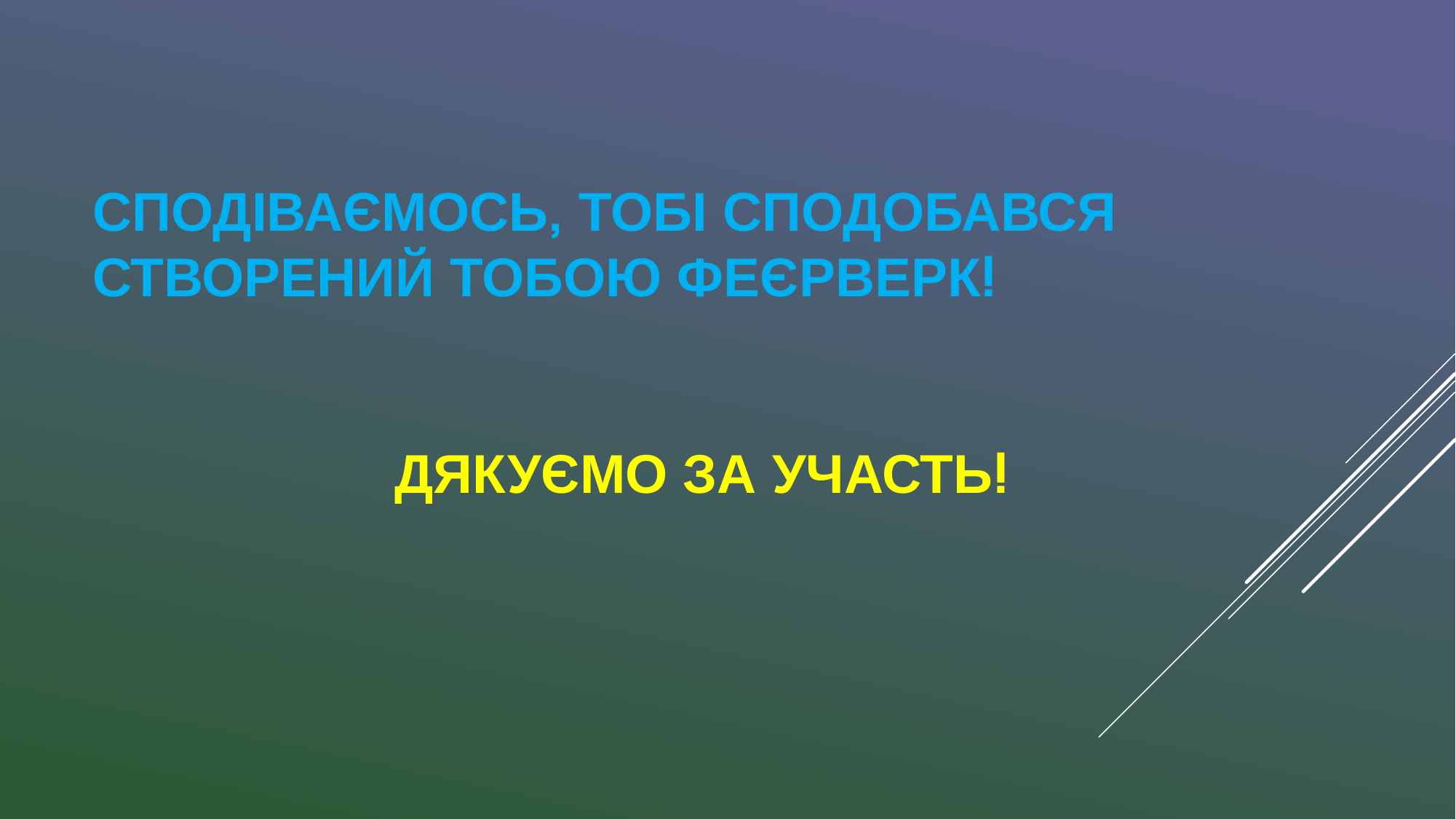

# сподіваємось, тобі сподобався створений тобою феєрверк! Дякуємо за участь!